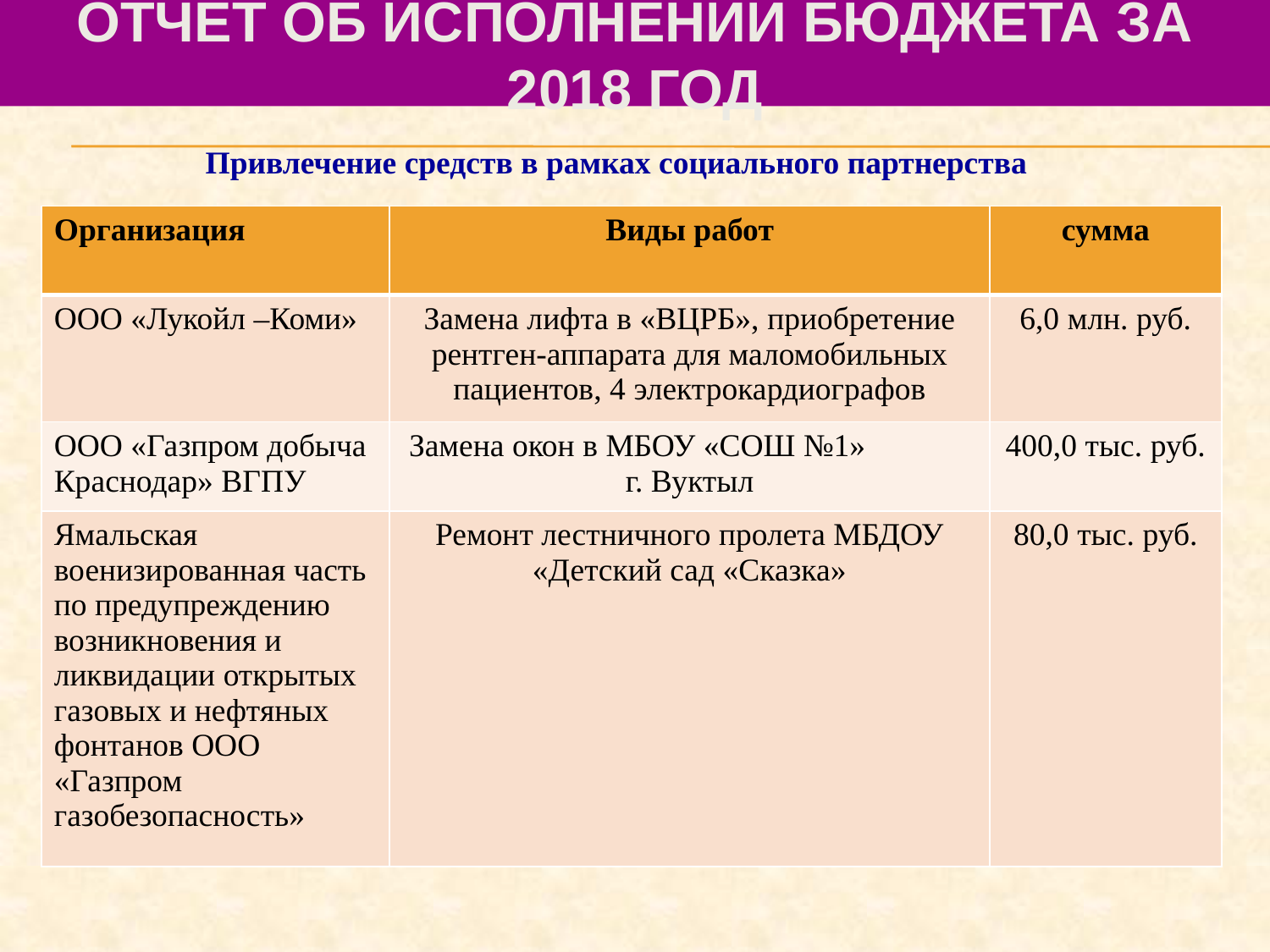

# отчет об исполнении бюджета за 2018 год
Привлечение средств в рамках социального партнерства
| Организация | Виды работ | сумма |
| --- | --- | --- |
| ООО «Лукойл –Коми» | Замена лифта в «ВЦРБ», приобретение рентген-аппарата для маломобильных пациентов, 4 электрокардиографов | 6,0 млн. руб. |
| ООО «Газпром добыча Краснодар» ВГПУ | Замена окон в МБОУ «СОШ №1» г. Вуктыл | 400,0 тыс. руб. |
| Ямальская военизированная часть по предупреждению возникновения и ликвидации открытых газовых и нефтяных фонтанов ООО «Газпром газобезопасность» | Ремонт лестничного пролета МБДОУ «Детский сад «Сказка» | 80,0 тыс. руб. |